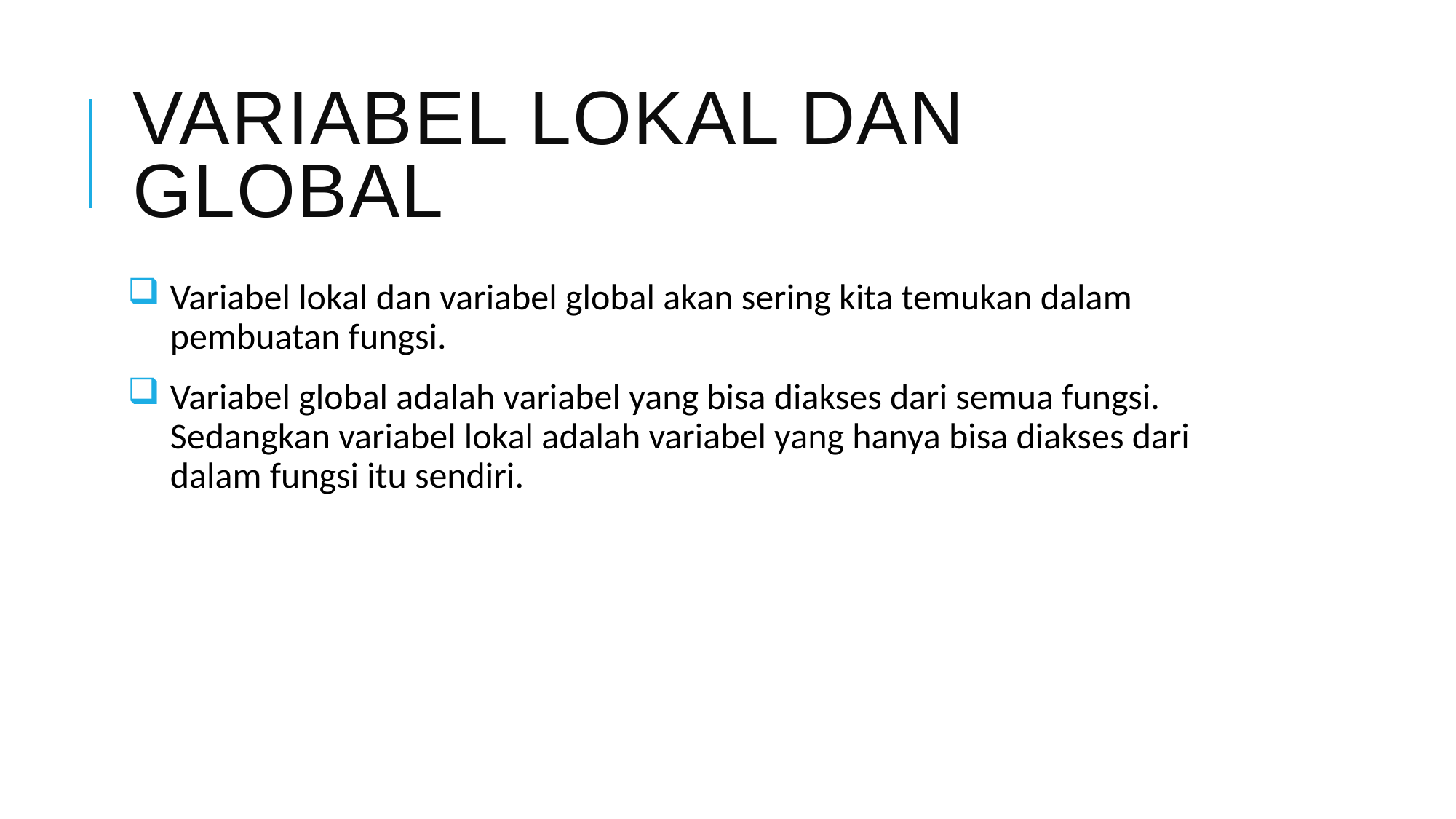

# Variabel lokal dan global
Variabel lokal dan variabel global akan sering kita temukan dalam pembuatan fungsi.
Variabel global adalah variabel yang bisa diakses dari semua fungsi. Sedangkan variabel lokal adalah variabel yang hanya bisa diakses dari dalam fungsi itu sendiri.